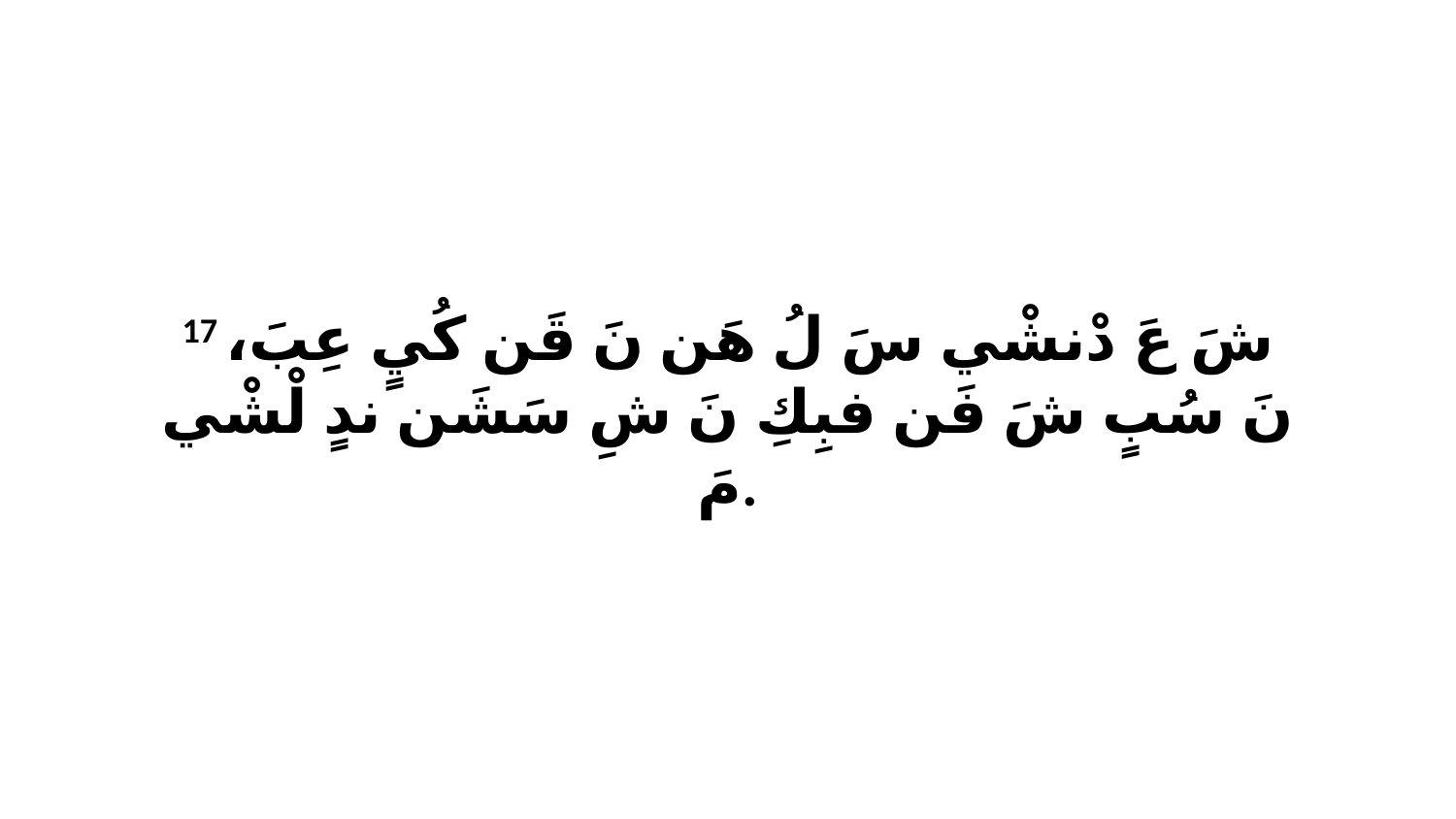

17 شَ عَ دْنشْي سَ لُ هَن نَ قَن كُيٍ عِبَ، نَ سُبٍ شَ فَن فبِكِ نَ شِ سَشَن ندٍ لْشْي مَ.